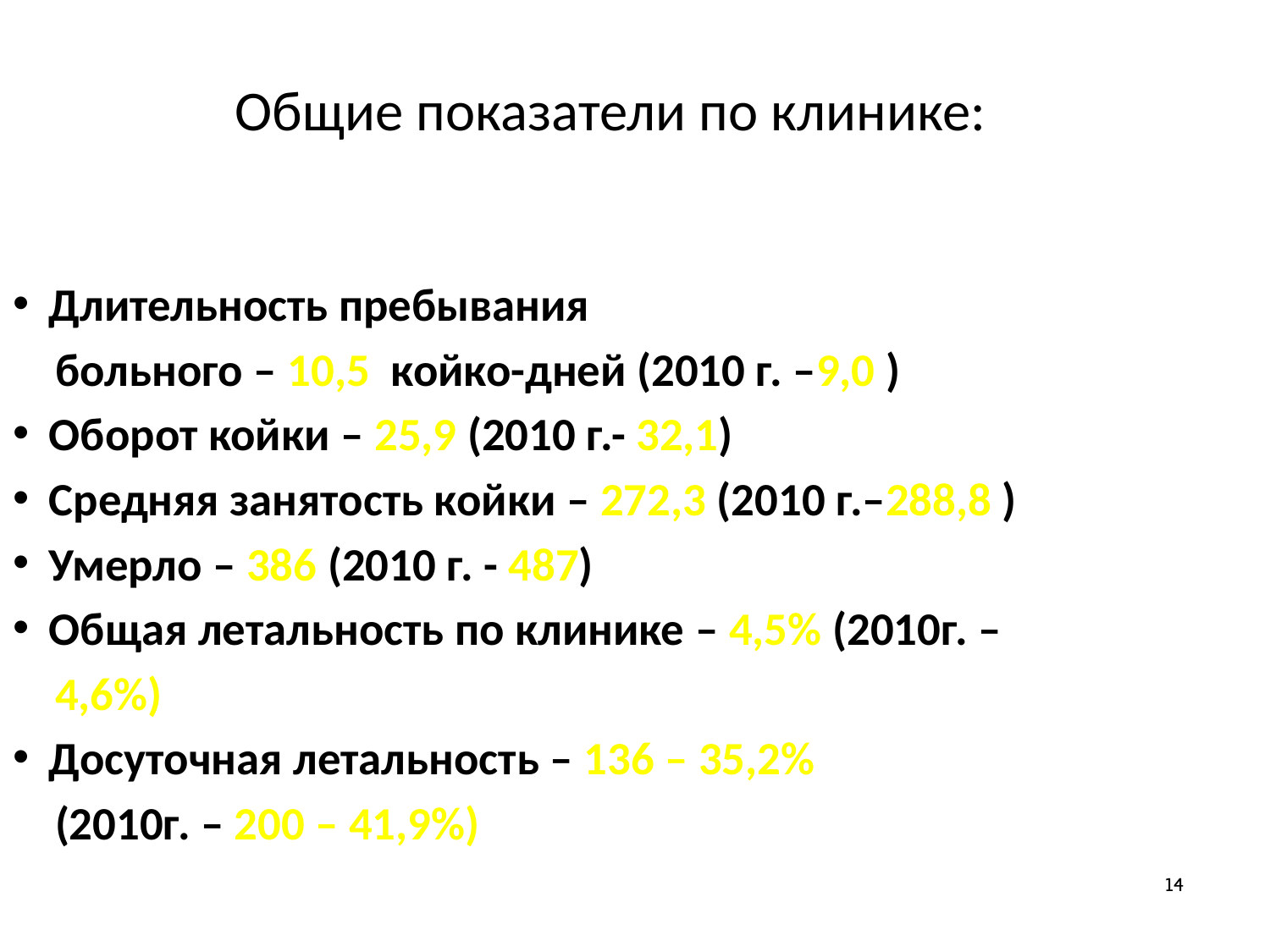

Общие показатели по клинике:
  Длительность пребывания
    больного – 10,5  койко-дней (2010 г. –9,0 )
  Оборот койки – 25,9 (2010 г.- 32,1)
  Средняя занятость койки – 272,3 (2010 г.–288,8 )
  Умерло – 386 (2010 г. - 487)
  Общая летальность по клинике – 4,5% (2010г. –
    4,6%)
  Досуточная летальность – 136 – 35,2%
    (2010г. – 200 – 41,9%)

14